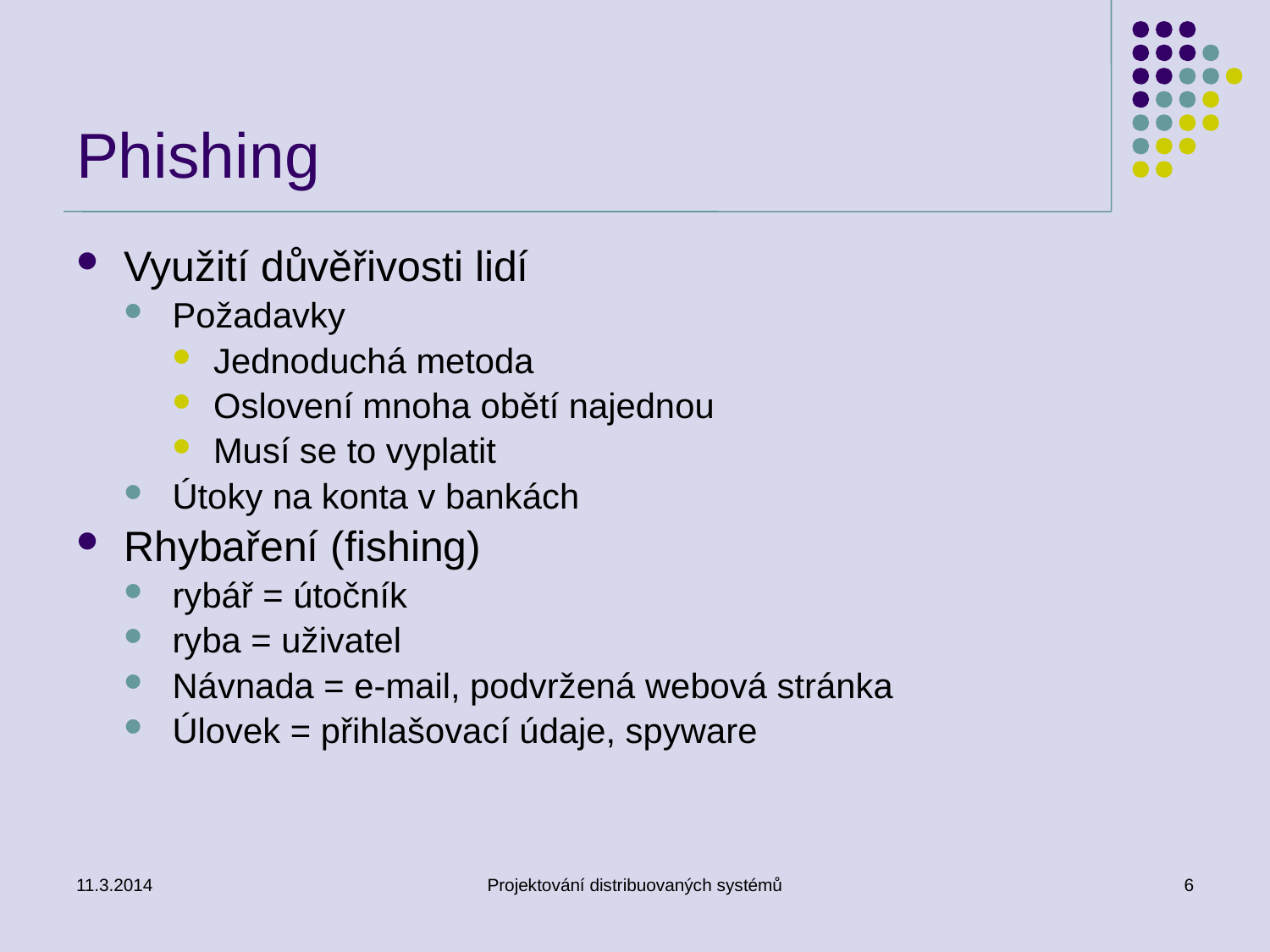

# Phishing
Využití důvěřivosti lidí
Požadavky
Jednoduchá metoda
Oslovení mnoha obětí najednou
Musí se to vyplatit
Útoky na konta v bankách
Rhybaření (fishing)
rybář = útočník
ryba = uživatel
Návnada = e-mail, podvržená webová stránka
Úlovek = přihlašovací údaje, spyware
11.3.2014
Projektování distribuovaných systémů
6